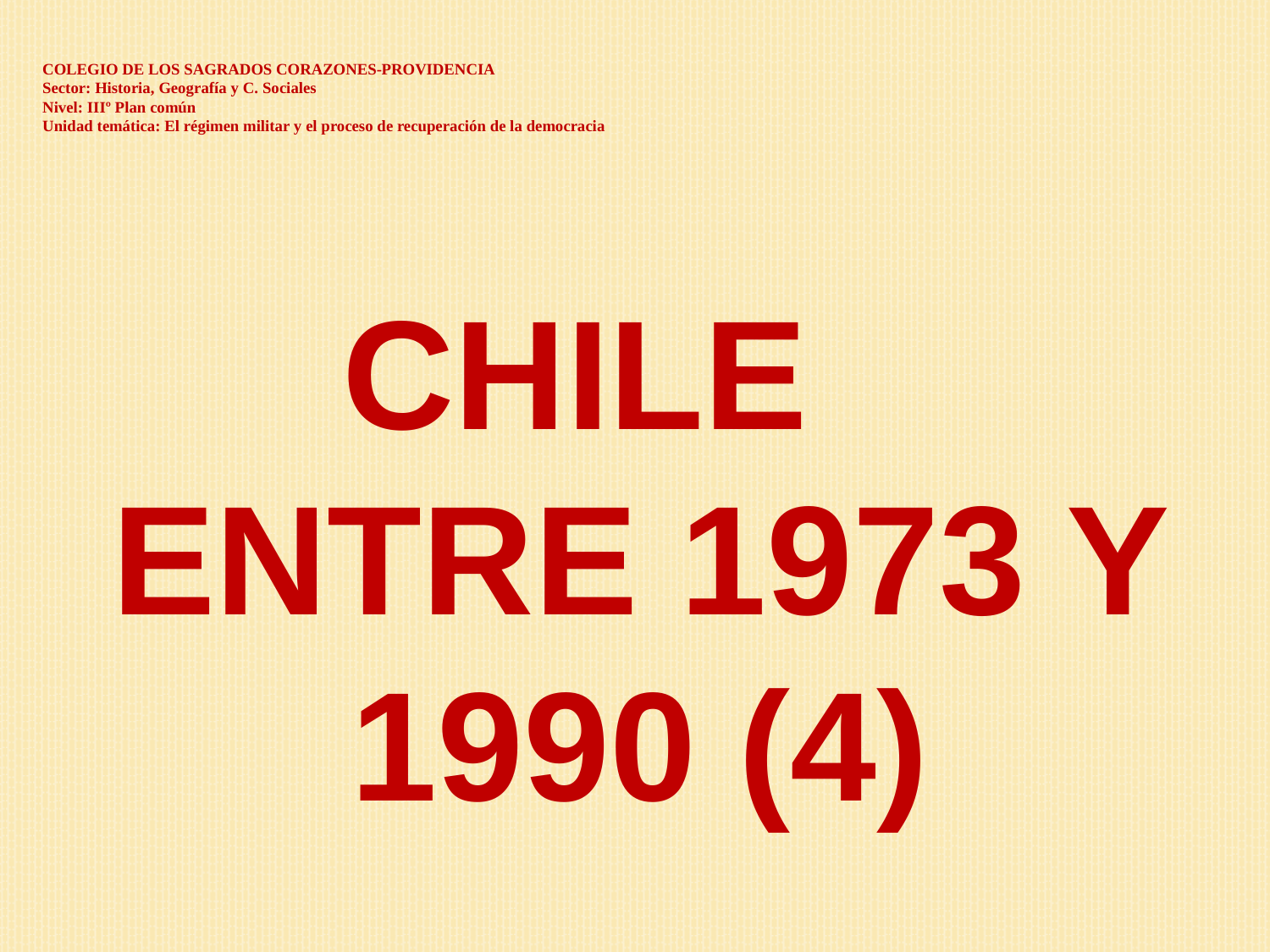

COLEGIO DE LOS SAGRADOS CORAZONES-PROVIDENCIA
Sector: Historia, Geografía y C. Sociales
Nivel: IIIº Plan común
Unidad temática: El régimen militar y el proceso de recuperación de la democracia
CHILE    ENTRE 1973 Y 1990 (4)